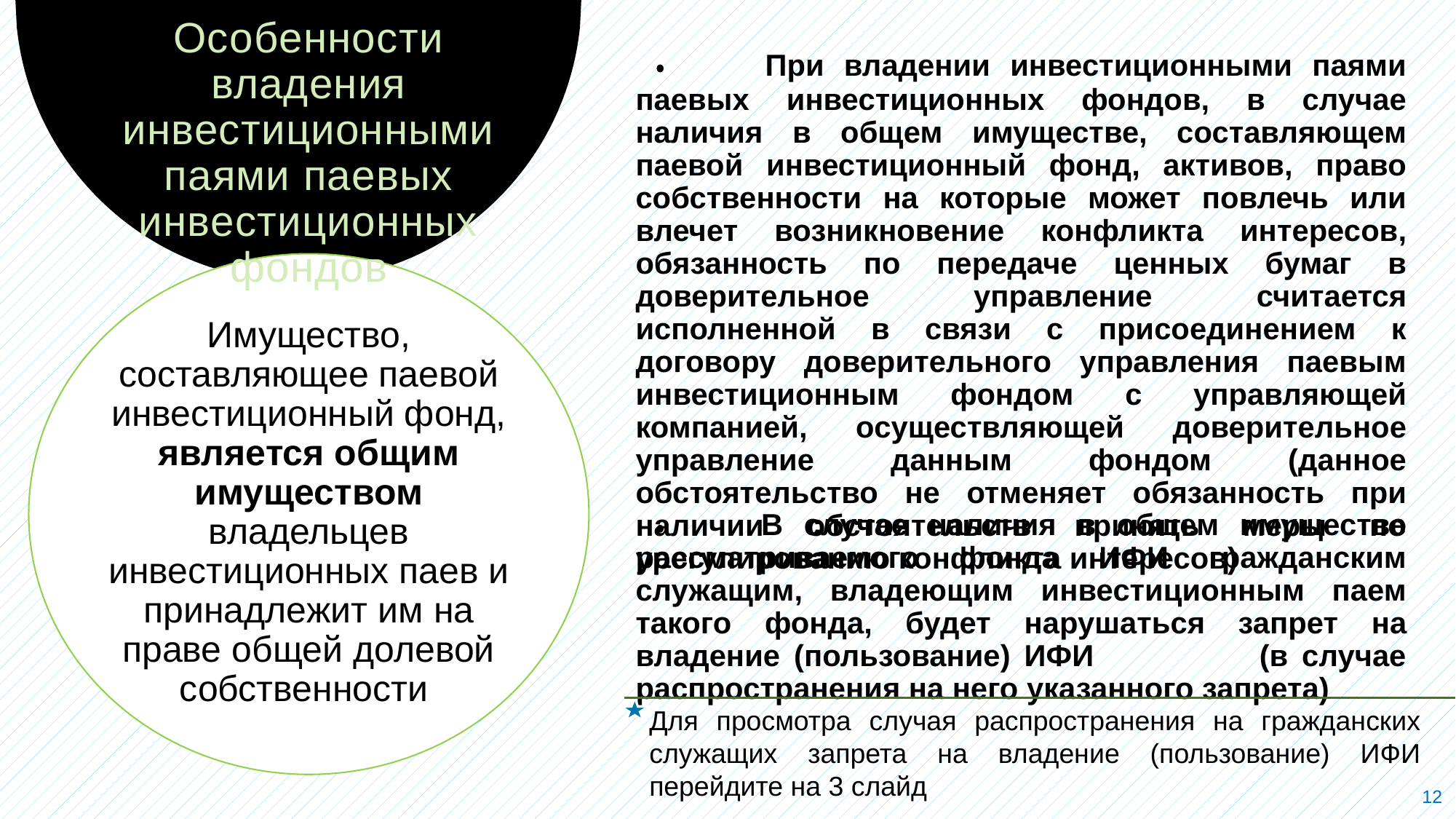

# Особенности владения инвестиционными паями паевых инвестиционных фондов
      При владении инвестиционными паями паевых инвестиционных фондов, в случае наличия в общем имуществе, составляющем паевой инвестиционный фонд, активов, право собственности на которые может повлечь или влечет возникновение конфликта интересов, обязанность по передаче ценных бумаг в доверительное управление считается исполненной в связи с присоединением к договору доверительного управления паевым инвестиционным фондом с управляющей компанией, осуществляющей доверительное управление данным фондом (данное обстоятельство не отменяет обязанность при наличии обстоятельств принять меры по урегулированию конфликта интересов)

Имущество, составляющее паевой инвестиционный фонд, является общим имуществом владельцев инвестиционных паев и принадлежит им на праве общей долевой собственности
      В случае наличия в общем имуществе рассматриваемого фонда ИФИ гражданским служащим, владеющим инвестиционным паем такого фонда, будет нарушаться запрет на владение (пользование) ИФИ            (в случае распространения на него указанного запрета)

Для просмотра случая распространения на гражданских служащих запрета на владение (пользование) ИФИ перейдите на 3 слайд

12